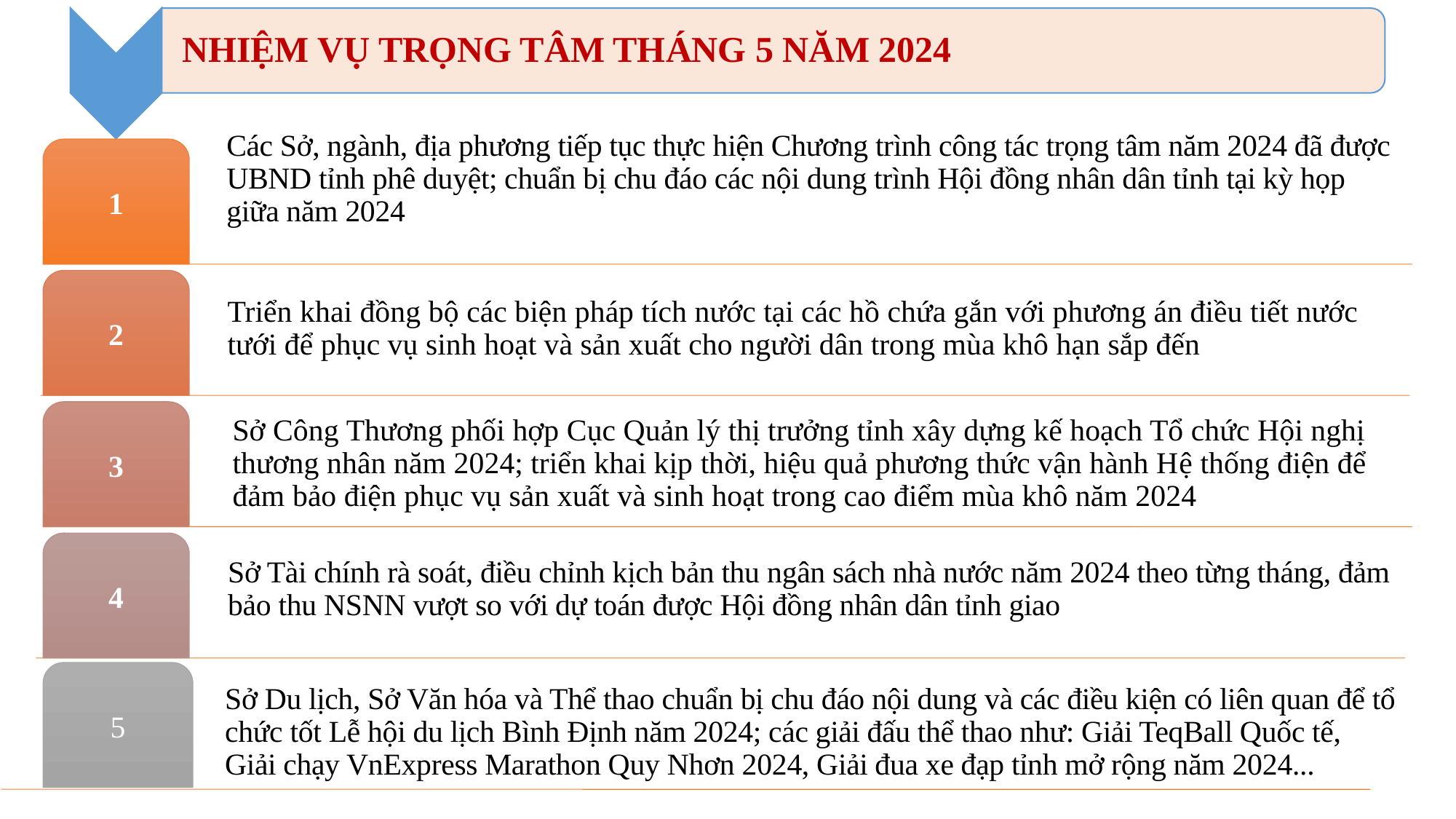

NHIỆM VỤ TRỌNG TÂM THÁNG 5 NĂM 2024
Các Sở, ngành, địa phương tiếp tục thực hiện Chương trình công tác trọng tâm năm 2024 đã được UBND tỉnh phê duyệt; chuẩn bị chu đáo các nội dung trình Hội đồng nhân dân tỉnh tại kỳ họp giữa năm 2024
1
Triển khai đồng bộ các biện pháp tích nước tại các hồ chứa gắn với phương án điều tiết nước tưới để phục vụ sinh hoạt và sản xuất cho người dân trong mùa khô hạn sắp đến
2
Sở Công Thương phối hợp Cục Quản lý thị trưởng tỉnh xây dựng kế hoạch Tổ chức Hội nghị thương nhân năm 2024; triển khai kịp thời, hiệu quả phương thức vận hành Hệ thống điện để đảm bảo điện phục vụ sản xuất và sinh hoạt trong cao điểm mùa khô năm 2024
3
Sở Tài chính rà soát, điều chỉnh kịch bản thu ngân sách nhà nước năm 2024 theo từng tháng, đảm bảo thu NSNN vượt so với dự toán được Hội đồng nhân dân tỉnh giao
4
Sở Du lịch, Sở Văn hóa và Thể thao chuẩn bị chu đáo nội dung và các điều kiện có liên quan để tổ chức tốt Lễ hội du lịch Bình Định năm 2024; các giải đấu thể thao như: Giải TeqBall Quốc tế, Giải chạy VnExpress Marathon Quy Nhơn 2024, Giải đua xe đạp tỉnh mở rộng năm 2024...
5